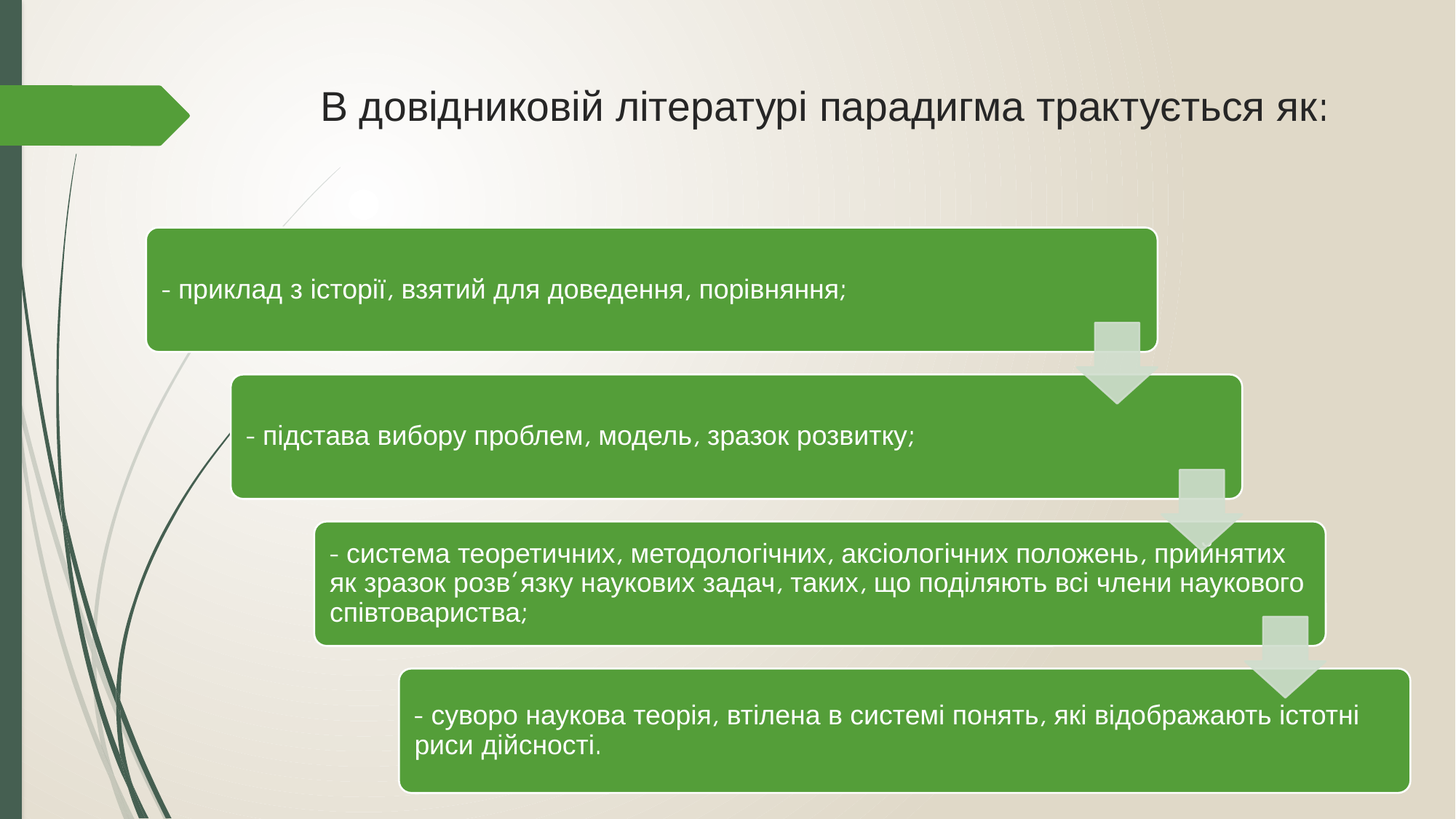

# В довідниковій літературі парадигма трактується як:
- приклад з історії, взятий для доведення, порівняння;
- підстава вибору проблем, модель, зразок розвитку;
- система теоретичних, методологічних, аксіологічних положень, прийнятих як зразок розв’язку наукових задач, таких, що поділяють всі члени наукового співтовариства;
- суворо наукова теорія, втілена в системі понять, які відображають істотні риси дійсності.